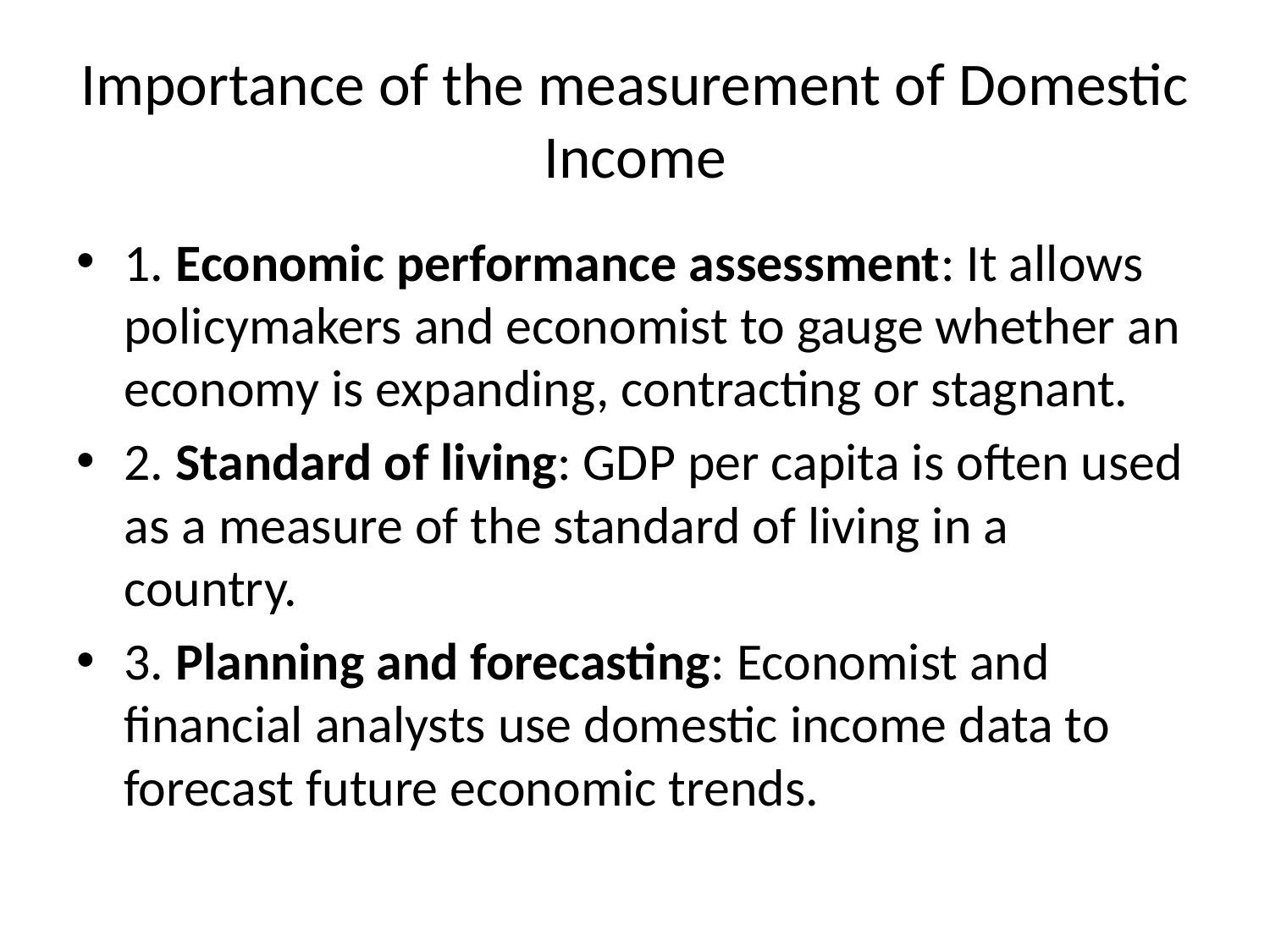

# Importance of the measurement of Domestic Income
1. Economic performance assessment: It allows policymakers and economist to gauge whether an economy is expanding, contracting or stagnant.
2. Standard of living: GDP per capita is often used as a measure of the standard of living in a country.
3. Planning and forecasting: Economist and financial analysts use domestic income data to forecast future economic trends.